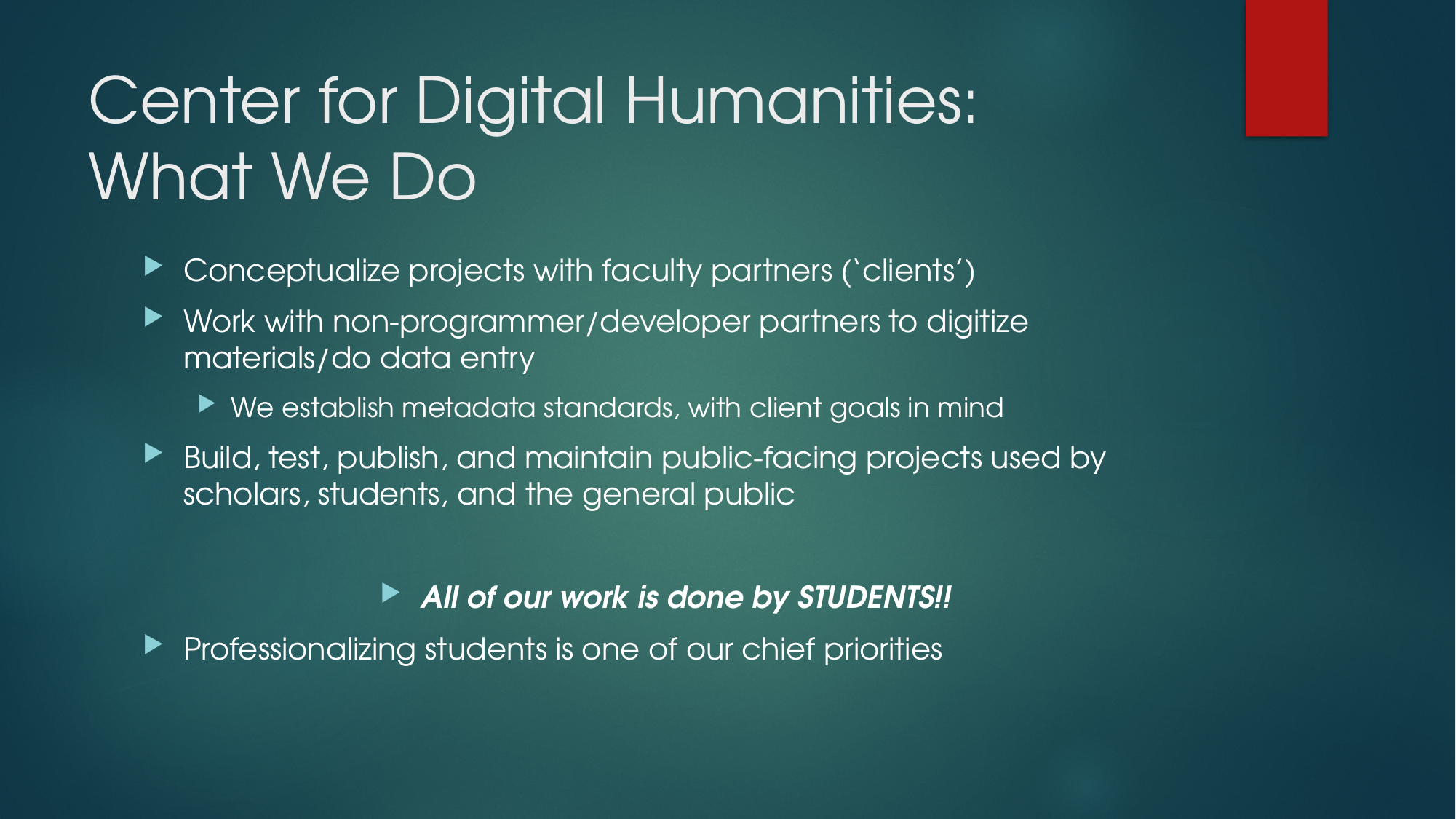

# Center for Digital Humanities: What We Do
Conceptualize projects with faculty partners (‘clients’)
Work with non-programmer/developer partners to digitize materials/do data entry
We establish metadata standards, with client goals in mind
Build, test, publish, and maintain public-facing projects used by scholars, students, and the general public

All of our work is done by STUDENTS!!
Professionalizing students is one of our chief priorities